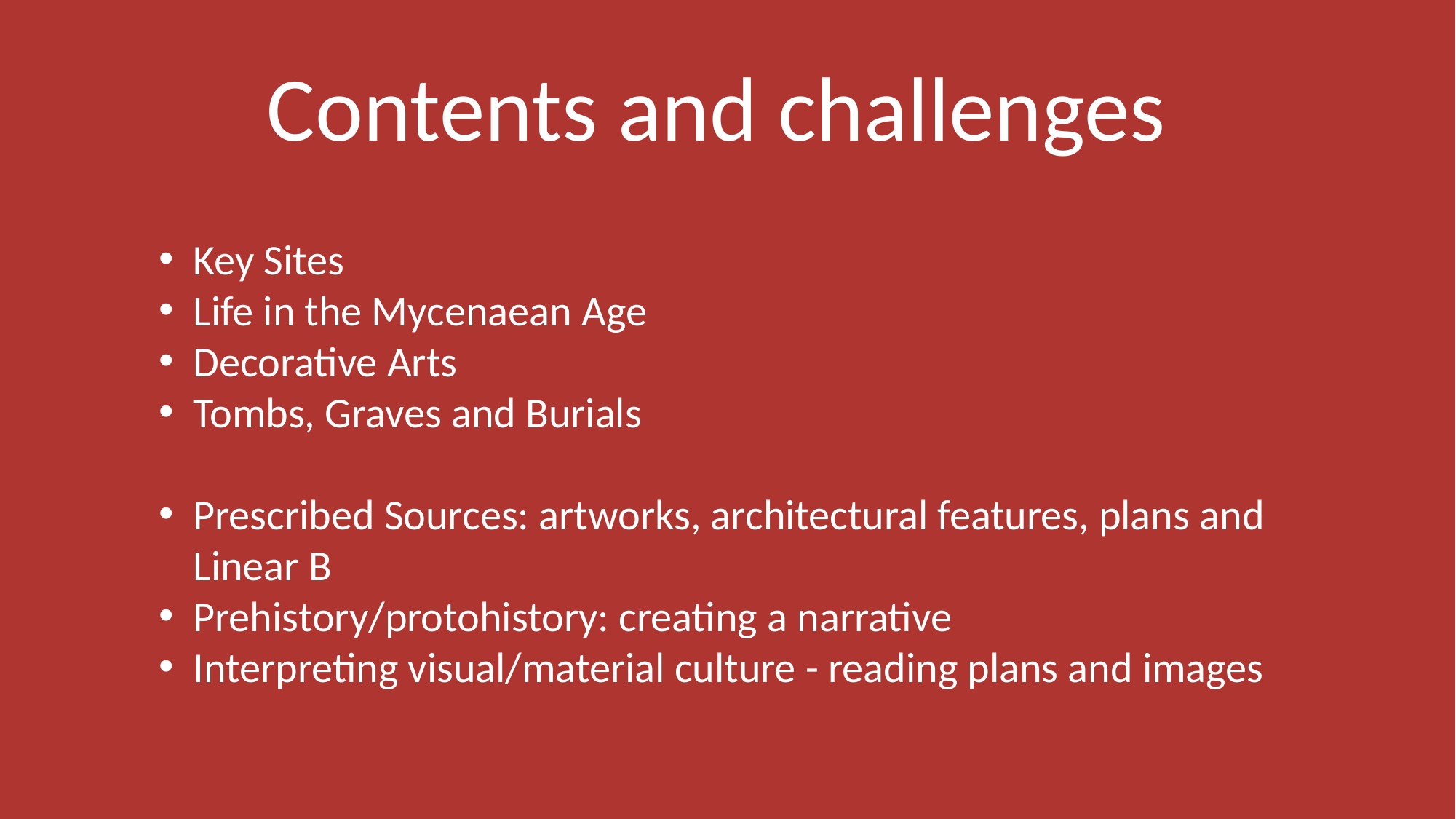

# Contents and challenges
Key Sites
Life in the Mycenaean Age
Decorative Arts
Tombs, Graves and Burials

Prescribed Sources: artworks, architectural features, plans and Linear B
Prehistory/protohistory: creating a narrative
Interpreting visual/material culture - reading plans and images